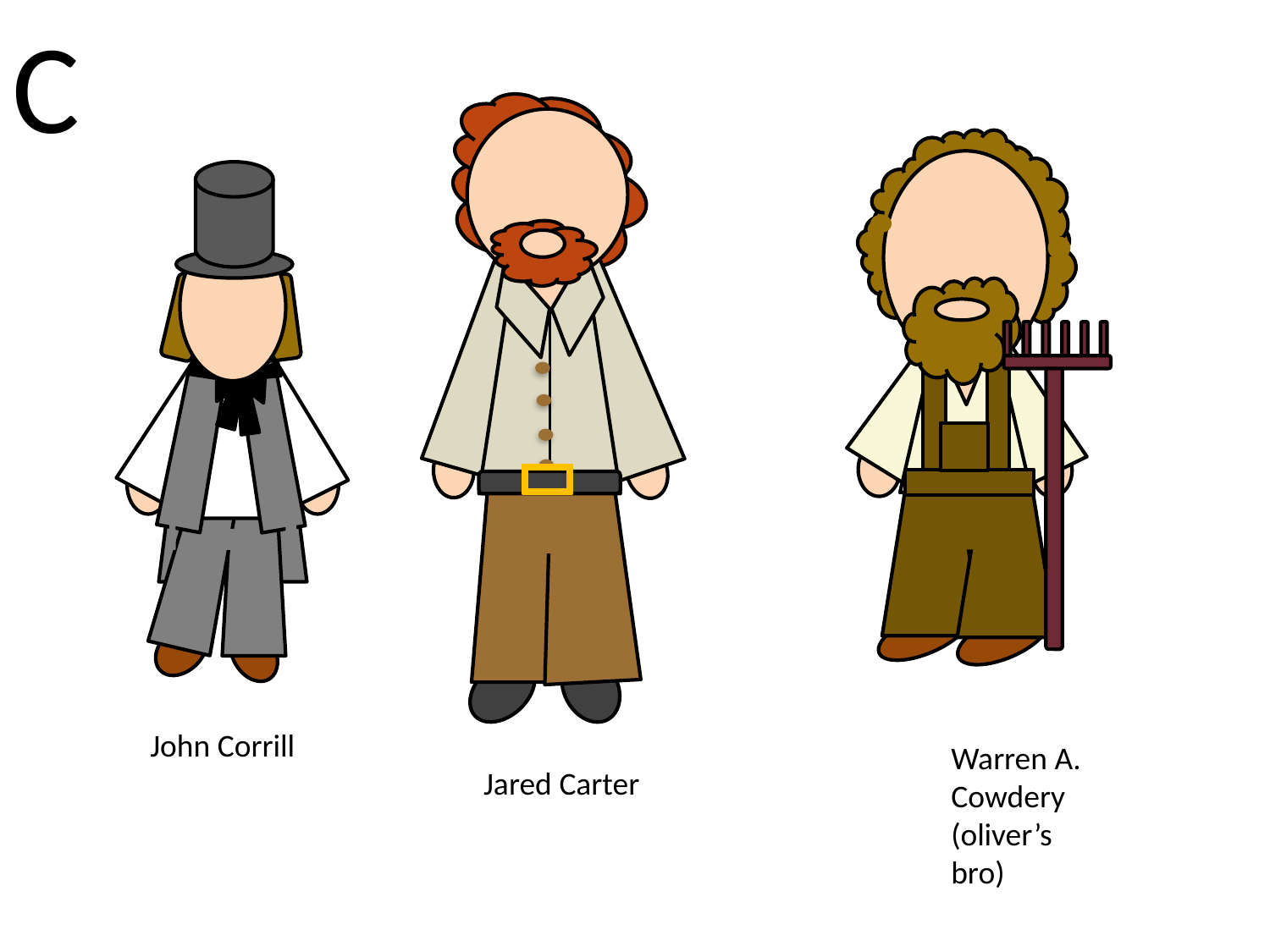

C

John Corrill
Warren A. Cowdery (oliver’s bro)
Jared Carter